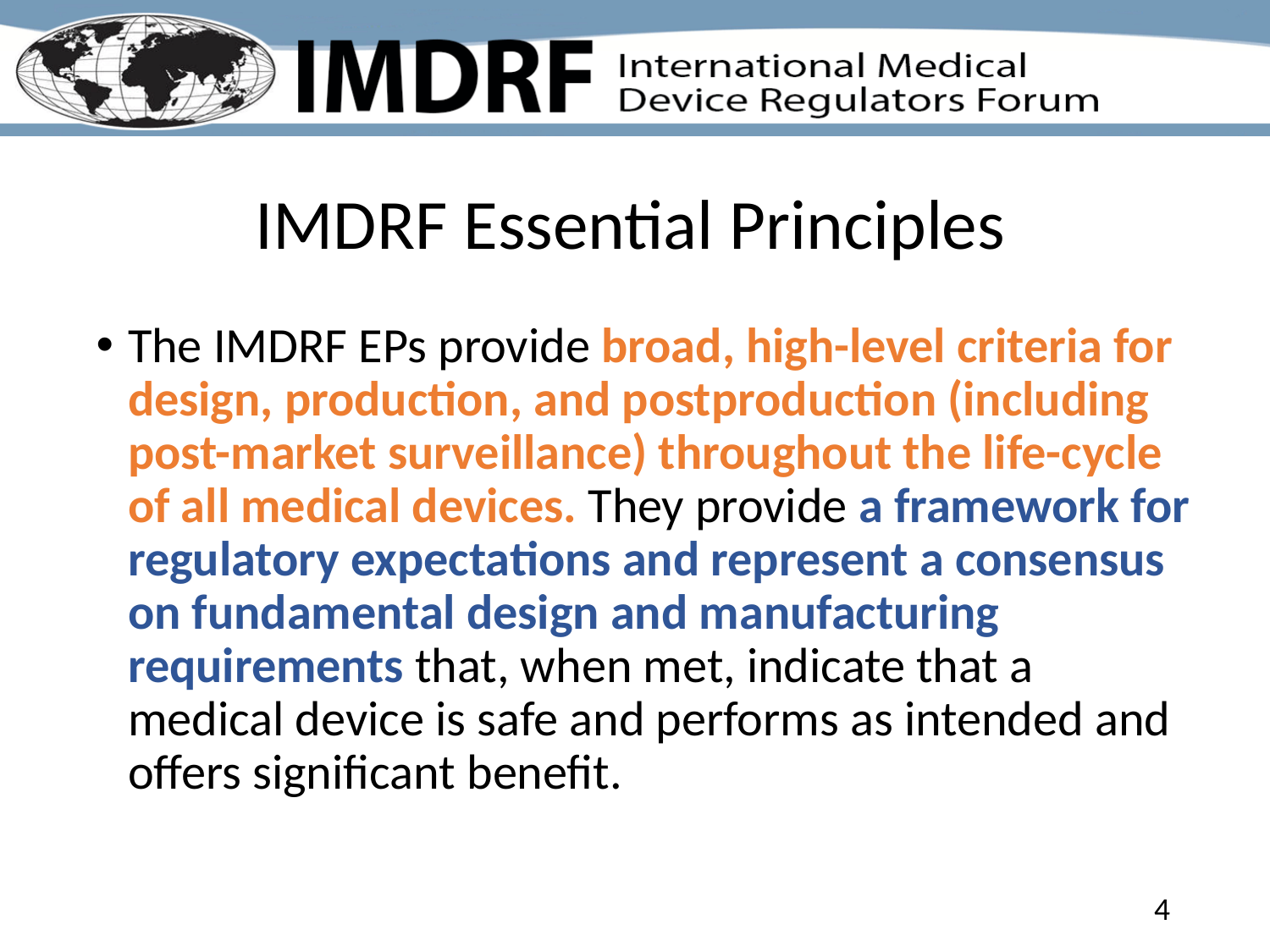

# IMDRF Essential Principles
The IMDRF EPs provide broad, high-level criteria for design, production, and postproduction (including post-market surveillance) throughout the life-cycle of all medical devices. They provide a framework for regulatory expectations and represent a consensus on fundamental design and manufacturing requirements that, when met, indicate that a medical device is safe and performs as intended and offers significant benefit.
4